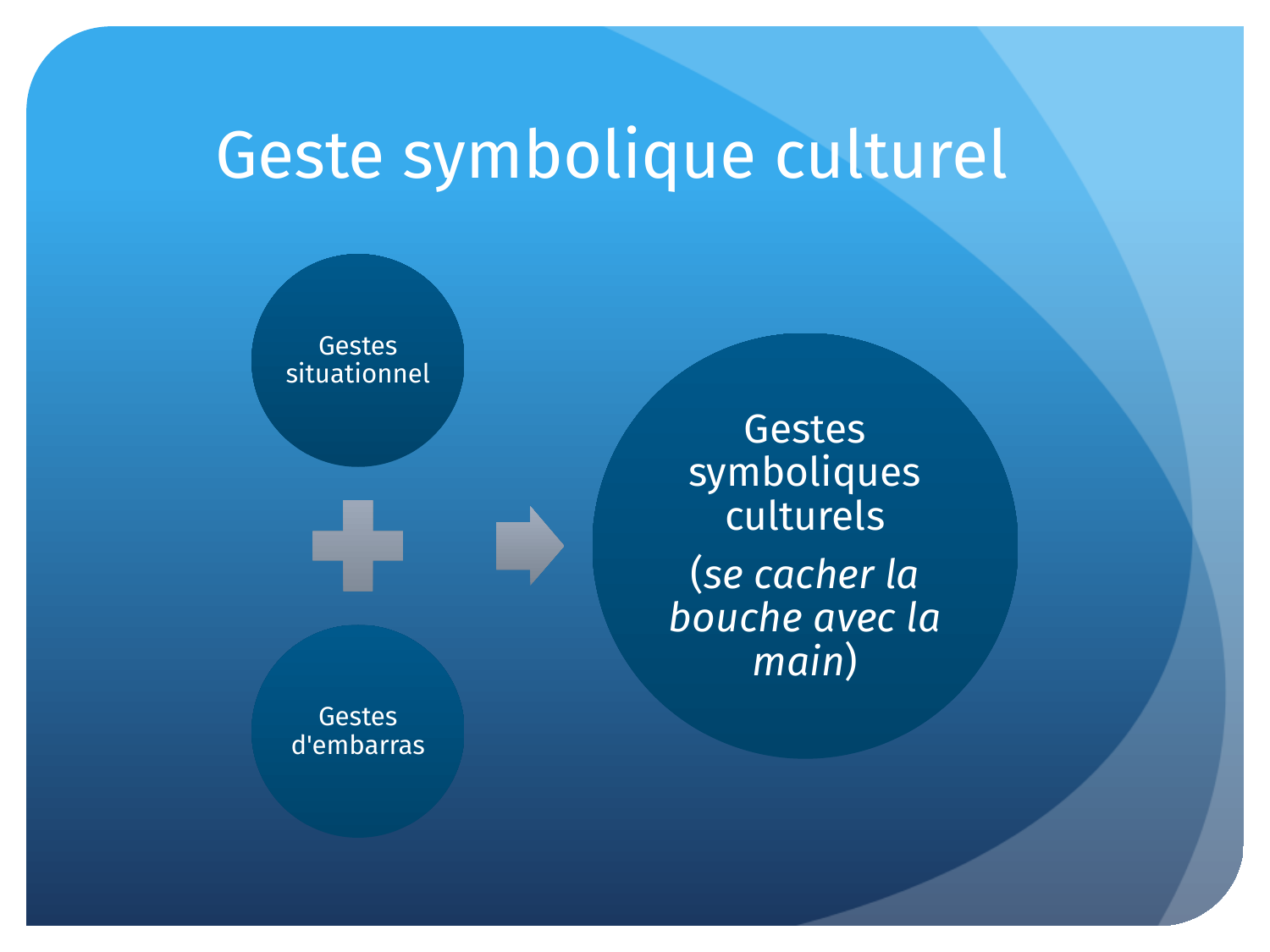

# Geste symbolique culturel
Gestes situationnel

Gestes d'embarras

Gestes symboliques culturels
(se cacher la bouche avec la main)